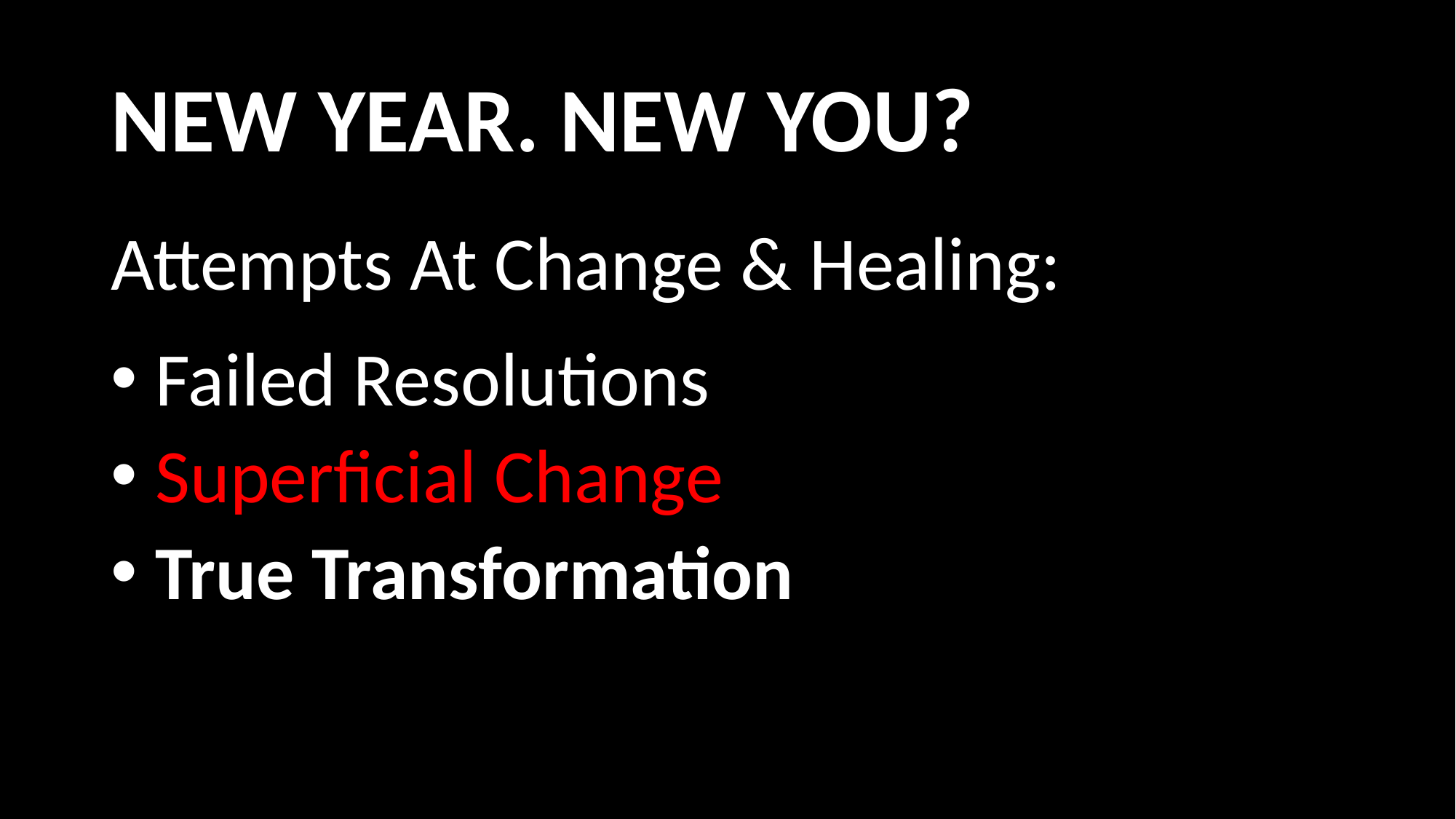

# NEW YEAR. NEW YOU?
Attempts At Change & Healing:
 Failed Resolutions
 Superficial Change
 True Transformation